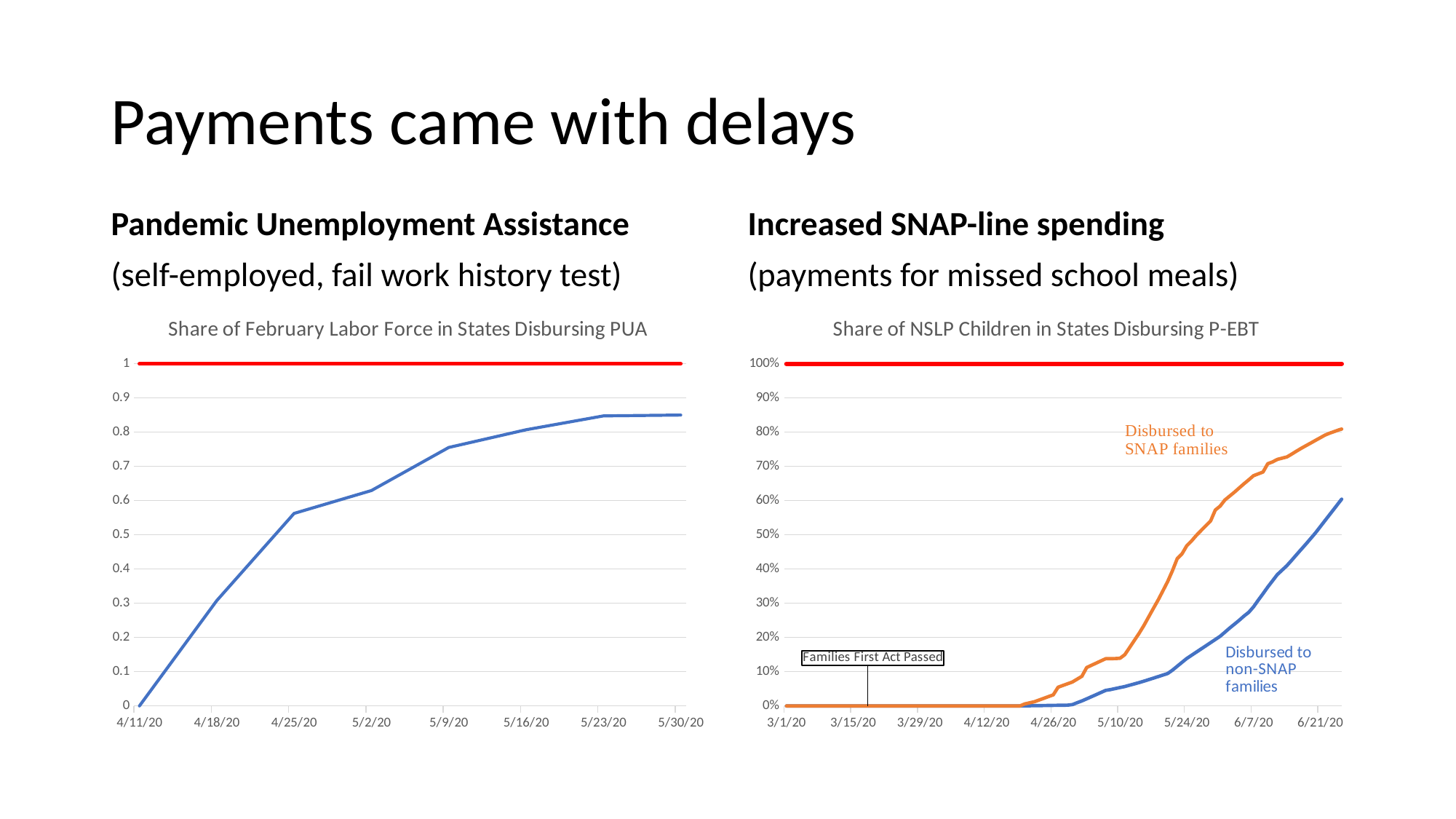

# Payments came with delays
Pandemic Unemployment Assistance
(self-employed, fail work history test)
Increased SNAP-line spending
(payments for missed school meals)

### Chart: Share of February Labor Force in States Disbursing PUA

| Category | Share | Target |
|---|---|---|
| 43932 | 0.0 | 1.0 |
| 43939 | 0.30775068 | 1.0 |
| 43946 | 0.5625908 | 1.0 |
| 43953 | 0.62946194 | 1.0 |
| 43960 | 0.75537024 | 1.0 |
| 43967 | 0.8071328 | 1.0 |
| 43974 | 0.84749212 | 1.0 |
| 43981 | 0.85004535 | 1.0 |

### Chart: Share of NSLP Children in States Disbursing P-EBT

| Category | disbursed to non-snap households | disbursed to snap households | target |
|---|---|---|---|
| 43891 | 0.0 | 0.0 | 1.0 |
| 43892 | 0.0 | 0.0 | 1.0 |
| 43893 | 0.0 | 0.0 | 1.0 |
| 43894 | 0.0 | 0.0 | 1.0 |
| 43895 | 0.0 | 0.0 | 1.0 |
| 43896 | 0.0 | 0.0 | 1.0 |
| 43897 | 0.0 | 0.0 | 1.0 |
| 43898 | 0.0 | 0.0 | 1.0 |
| 43899 | 0.0 | 0.0 | 1.0 |
| 43900 | 0.0 | 0.0 | 1.0 |
| 43901 | 0.0 | 0.0 | 1.0 |
| 43902 | 0.0 | 0.0 | 1.0 |
| 43903 | 0.0 | 0.0 | 1.0 |
| 43904 | 0.0 | 0.0 | 1.0 |
| 43905 | 0.0 | 0.0 | 1.0 |
| 43906 | 0.0 | 0.0 | 1.0 |
| 43907 | 0.0 | 0.0 | 1.0 |
| 43908 | 0.0 | 0.0 | 1.0 |
| 43909 | 0.0 | 0.0 | 1.0 |
| 43910 | 0.0 | 0.0 | 1.0 |
| 43911 | 0.0 | 0.0 | 1.0 |
| 43912 | 0.0 | 0.0 | 1.0 |
| 43913 | 0.0 | 0.0 | 1.0 |
| 43914 | 0.0 | 0.0 | 1.0 |
| 43915 | 0.0 | 0.0 | 1.0 |
| 43916 | 0.0 | 0.0 | 1.0 |
| 43917 | 0.0 | 0.0 | 1.0 |
| 43918 | 0.0 | 0.0 | 1.0 |
| 43919 | 0.0 | 0.0 | 1.0 |
| 43920 | 0.0 | 0.0 | 1.0 |
| 43921 | 0.0 | 0.0 | 1.0 |
| 43922 | 0.0 | 0.0 | 1.0 |
| 43923 | 0.0 | 0.0 | 1.0 |
| 43924 | 0.0 | 0.0 | 1.0 |
| 43925 | 0.0 | 0.0 | 1.0 |
| 43926 | 0.0 | 0.0 | 1.0 |
| 43927 | 0.0 | 0.0 | 1.0 |
| 43928 | 0.0 | 0.0 | 1.0 |
| 43929 | 0.0 | 0.0 | 1.0 |
| 43930 | 0.0 | 0.0 | 1.0 |
| 43931 | 0.0 | 0.0 | 1.0 |
| 43932 | 0.0 | 0.0 | 1.0 |
| 43933 | 0.0 | 0.0 | 1.0 |
| 43934 | 0.0 | 0.0 | 1.0 |
| 43935 | 0.0 | 0.0 | 1.0 |
| 43936 | 0.0 | 0.0 | 1.0 |
| 43937 | 0.0 | 0.0 | 1.0 |
| 43938 | 0.0 | 0.0 | 1.0 |
| 43939 | 0.0 | 0.0 | 1.0 |
| 43940 | 0.0 | 0.0 | 1.0 |
| 43941 | 0.0002209506 | 0.005799728 | 1.0 |
| 43942 | 0.0004419012 | 0.008948048 | 1.0 |
| 43943 | 0.0006628518 | 0.012096369 | 1.0 |
| 43944 | 0.0008838024 | 0.017165725 | 1.0 |
| 43945 | 0.0011047531 | 0.022235082 | 1.0 |
| 43946 | 0.0013257037 | 0.027304438 | 1.0 |
| 43947 | 0.0015466543 | 0.032373795 | 1.0 |
| 43948 | 0.0017676049 | 0.0546409 | 1.0 |
| 43949 | 0.0019885555 | 0.059710256 | 1.0 |
| 43950 | 0.0022095061 | 0.064779613 | 1.0 |
| 43951 | 0.0038157178 | 0.069848969 | 1.0 |
| 43952 | 0.0093373941 | 0.078251572 | 1.0 |
| 43953 | 0.0146381199 | 0.086654174 | 1.0 |
| 43954 | 0.0207142347 | 0.112115335 | 1.0 |
| 43955 | 0.0267903494 | 0.118596902 | 1.0 |
| 43956 | 0.03299656 | 0.125078469 | 1.0 |
| 43957 | 0.0392027705 | 0.131560035 | 1.0 |
| 43958 | 0.0454089811 | 0.138041602 | 1.0 |
| 43959 | 0.0476997269 | 0.138041602 | 1.0 |
| 43960 | 0.0506783826 | 0.138331115 | 1.0 |
| 43961 | 0.0536570383 | 0.139271107 | 1.0 |
| 43962 | 0.056635694 | 0.149656385 | 1.0 |
| 43963 | 0.0604596056 | 0.170469256 | 1.0 |
| 43964 | 0.0642835172 | 0.191282128 | 1.0 |
| 43965 | 0.0681074287 | 0.212095 | 1.0 |
| 43966 | 0.0723235713 | 0.234847783 | 1.0 |
| 43967 | 0.0766670995 | 0.259785628 | 1.0 |
| 43968 | 0.0811525807 | 0.284865427 | 1.0 |
| 43969 | 0.0856380619 | 0.30946579 | 1.0 |
| 43970 | 0.0901235431 | 0.336323803 | 1.0 |
| 43971 | 0.0946090244 | 0.363471996 | 1.0 |
| 43972 | 0.1044721927 | 0.395225648 | 1.0 |
| 43973 | 0.115872364 | 0.430371546 | 1.0 |
| 43974 | 0.1272725353 | 0.444327787 | 1.0 |
| 43975 | 0.1386727066 | 0.467984304 | 1.0 |
| 43976 | 0.1479122279 | 0.481940545 | 1.0 |
| 43977 | 0.1571517491 | 0.498238334 | 1.0 |
| 43978 | 0.1663912704 | 0.512351059 | 1.0 |
| 43979 | 0.1754888386 | 0.526321832 | 1.0 |
| 43980 | 0.1848660775 | 0.540292604 | 1.0 |
| 43981 | 0.1941132206 | 0.572669004 | 1.0 |
| 43982 | 0.2033603636 | 0.583802434 | 1.0 |
| 43983 | 0.2153983665 | 0.601797547 | 1.0 |
| 43984 | 0.2274363694 | 0.613264688 | 1.0 |
| 43985 | 0.2387864624 | 0.62473183 | 1.0 |
| 43986 | 0.2501365554 | 0.636953031 | 1.0 |
| 43987 | 0.2624480762 | 0.649174233 | 1.0 |
| 43988 | 0.2734634223 | 0.66068945 | 1.0 |
| 43989 | 0.2893521002 | 0.672852828 | 1.0 |
| 43990 | 0.3088091868 | 0.678154828 | 1.0 |
| 43991 | 0.3278740425 | 0.683456827 | 1.0 |
| 43992 | 0.347401049 | 0.707847516 | 1.0 |
| 43993 | 0.3655711848 | 0.713149516 | 1.0 |
| 43994 | 0.3837413207 | 0.72044091 | 1.0 |
| 43995 | 0.3967276273 | 0.724011506 | 1.0 |
| 43996 | 0.409713934 | 0.727582102 | 1.0 |
| 43997 | 0.4253660055 | 0.735803017 | 1.0 |
| 43998 | 0.4413537266 | 0.744359582 | 1.0 |
| 43999 | 0.4571624664 | 0.752737165 | 1.0 |
| 44000 | 0.4729712062 | 0.760466588 | 1.0 |
| 44001 | 0.4891679571 | 0.768196011 | 1.0 |
| 44002 | 0.505364708 | 0.775925435 | 1.0 |
| 44003 | 0.5233648792 | 0.783654858 | 1.0 |
| 44004 | 0.5413650504 | 0.791384281 | 1.0 |
| 44005 | 0.5593652216 | 0.797124309 | 1.0 |
| 44006 | 0.5773653927 | 0.802110278 | 1.0 |
| 44007 | 0.5953655639 | 0.807096247 | 1.0 |
| 44008 | 0.6133657351 | 0.811112602 | 1.0 |
| 44009 | 0.6299324175 | 0.815128957 | 1.0 |
| 44010 | 0.6464990999 | 0.819145311 | 1.0 |
| 44011 | 0.6630657822 | 0.823161666 | 1.0 |
| 44012 | 0.6804456692 | 0.83040583 | 1.0 |
| 44013 | 0.6938897862 | 0.833969289 | 1.0 |
| 44014 | 0.7024605714 | 0.837532748 | 1.0 |
| 44015 | 0.7110313566 | 0.841096207 | 1.0 |
| 44016 | 0.7196021418 | 0.844659666 | 1.0 |
| 44017 | 0.7274093794 | 0.848223125 | 1.0 |
| 44018 | 0.735216617 | 0.851786583 | 1.0 |
| 44019 | 0.7430238547 | 0.855350042 | 1.0 |
| 44020 | 0.7508310923 | 0.858913501 | 1.0 |
| 44021 | 0.7579717726 | 0.86247696 | 1.0 |
| 44022 | 0.763810489 | 0.866040419 | 1.0 |
| 44023 | 0.7696492055 | 0.866376069 | 1.0 |
| 44024 | 0.7754879219 | 0.866711718 | 1.0 |
| 44025 | 0.7813266383 | 0.867047368 | 1.0 |
| 44026 | 0.7867773437 | 0.867383017 | 1.0 |
| 44027 | 0.7934805271 | 0.871362239 | 1.0 |
| 44028 | 0.7995804628 | 0.875341461 | 1.0 |
| 44029 | 0.8056803986 | 0.879320683 | 1.0 |
| 44030 | 0.8117803344 | 0.883299905 | 1.0 |
| 44031 | 0.8178802701 | 0.887279127 | 1.0 |
| 44032 | 0.8239802059 | 0.891258349 | 1.0 |
| 44033 | 0.8300801417 | 0.895237571 | 1.0 |
| 44034 | 0.8358444278 | 0.898881144 | 1.0 |
| 44035 | 0.841608714 | 0.902524716 | 1.0 |
| 44036 | 0.8473730002 | 0.906168289 | 1.0 |
| 44037 | 0.8517170503 | 0.909811861 | 1.0 |
| 44038 | 0.8560611004 | 0.909811861 | 1.0 |
| 44039 | 0.8604051504 | 0.909811861 | 1.0 |
| 44040 | 0.8647492005 | 0.909811861 | 1.0 |
| 44041 | 0.8690932506 | 0.909811861 | 1.0 |
| 44042 | 0.8734373007 | 0.909811861 | 1.0 |
| 44043 | 0.8762443478 | 0.909811861 | 1.0 |
| 44044 | 0.8790513948 | 0.909811861 | 1.0 |
| 44045 | 0.8818584419 | 0.909811861 | 1.0 |
| 44046 | 0.884665489 | 0.909811861 | 1.0 |
| 44047 | 0.887472536 | 0.909811861 | 1.0 |
| 44048 | 0.8902795831 | 0.909811861 | 1.0 |
| 44049 | 0.8930866301 | 0.909811861 | 1.0 |
| 44050 | 0.8958936772 | 0.909811861 | 1.0 |
| 44051 | 0.8975005516 | 0.909811861 | 1.0 |
| 44052 | 0.8991074259 | 0.909811861 | 1.0 |
| 44053 | 0.9007143003 | 0.909811861 | 1.0 |
| 44054 | 0.9023211746 | 0.909811861 | 1.0 |
| 44055 | 0.903928049 | 0.909811861 | 1.0 |
| 44056 | 0.9055349234 | 0.909811861 | 1.0 |
| 44057 | 0.9071417977 | 0.909811861 | 1.0 |
| 44058 | 0.9087486721 | 0.909811861 | 1.0 |
| 44059 | 0.9091030684 | 0.909811861 | 1.0 |
| 44060 | 0.9094574648 | 0.909811861 | 1.0 |
| 44061 | 0.9098118611 | 0.909811861 | 1.0 |